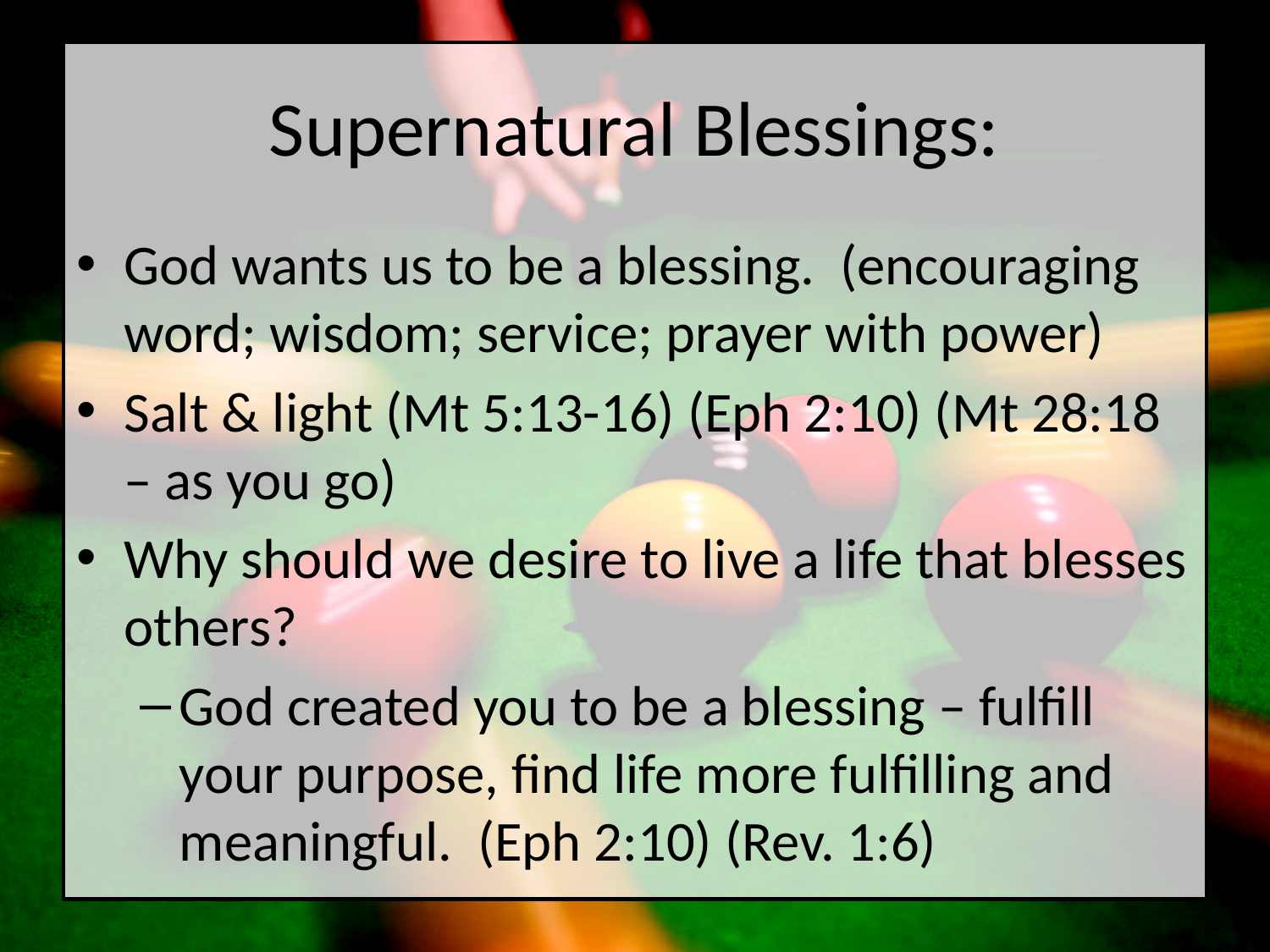

# Supernatural Blessings:
God wants us to be a blessing.  (encouraging word; wisdom; service; prayer with power)
Salt & light (Mt 5:13-16) (Eph 2:10) (Mt 28:18 – as you go)
Why should we desire to live a life that blesses others?
God created you to be a blessing – fulfill your purpose, find life more fulfilling and meaningful.  (Eph 2:10) (Rev. 1:6)